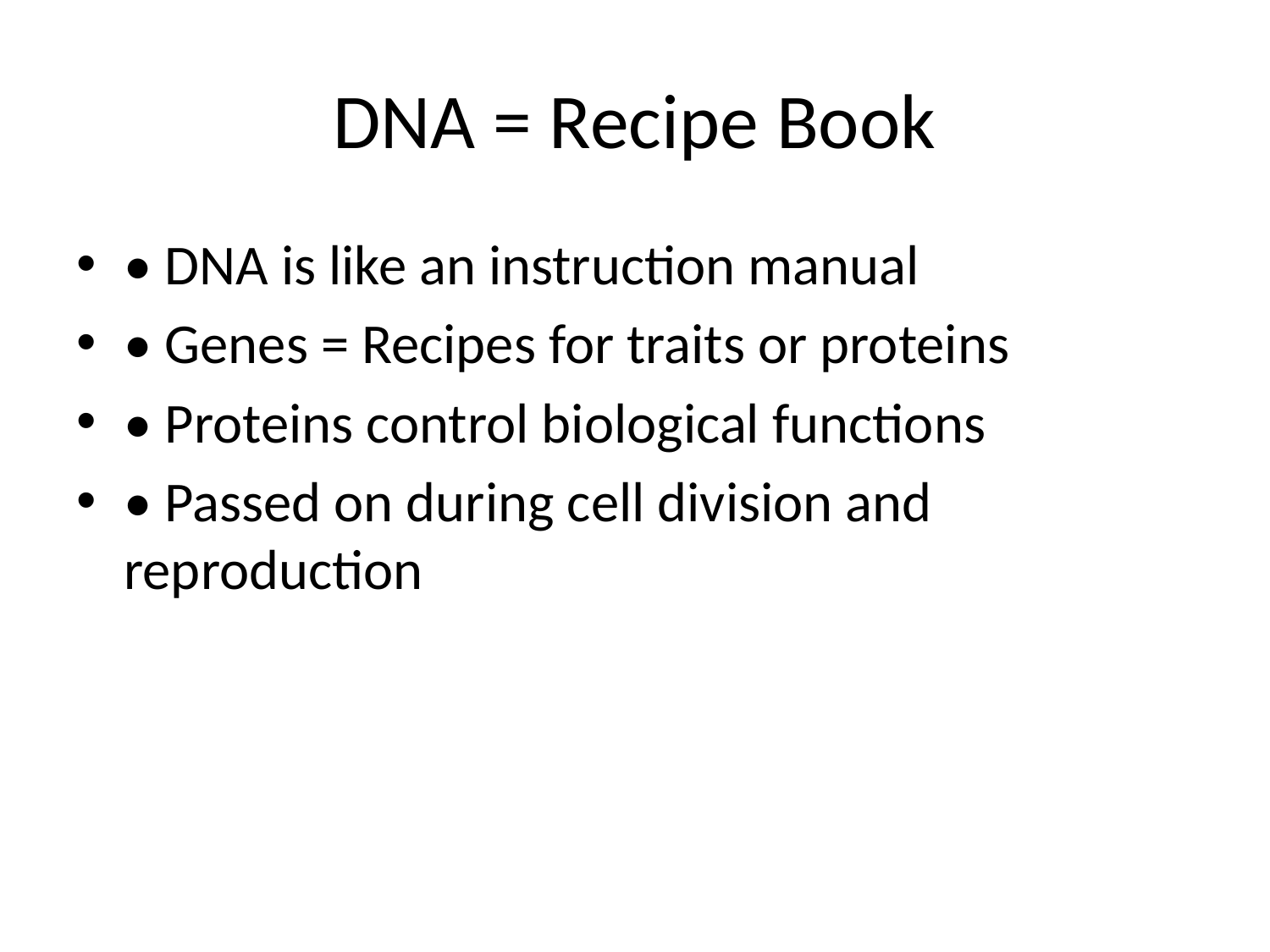

# DNA = Recipe Book
• DNA is like an instruction manual
• Genes = Recipes for traits or proteins
• Proteins control biological functions
• Passed on during cell division and reproduction